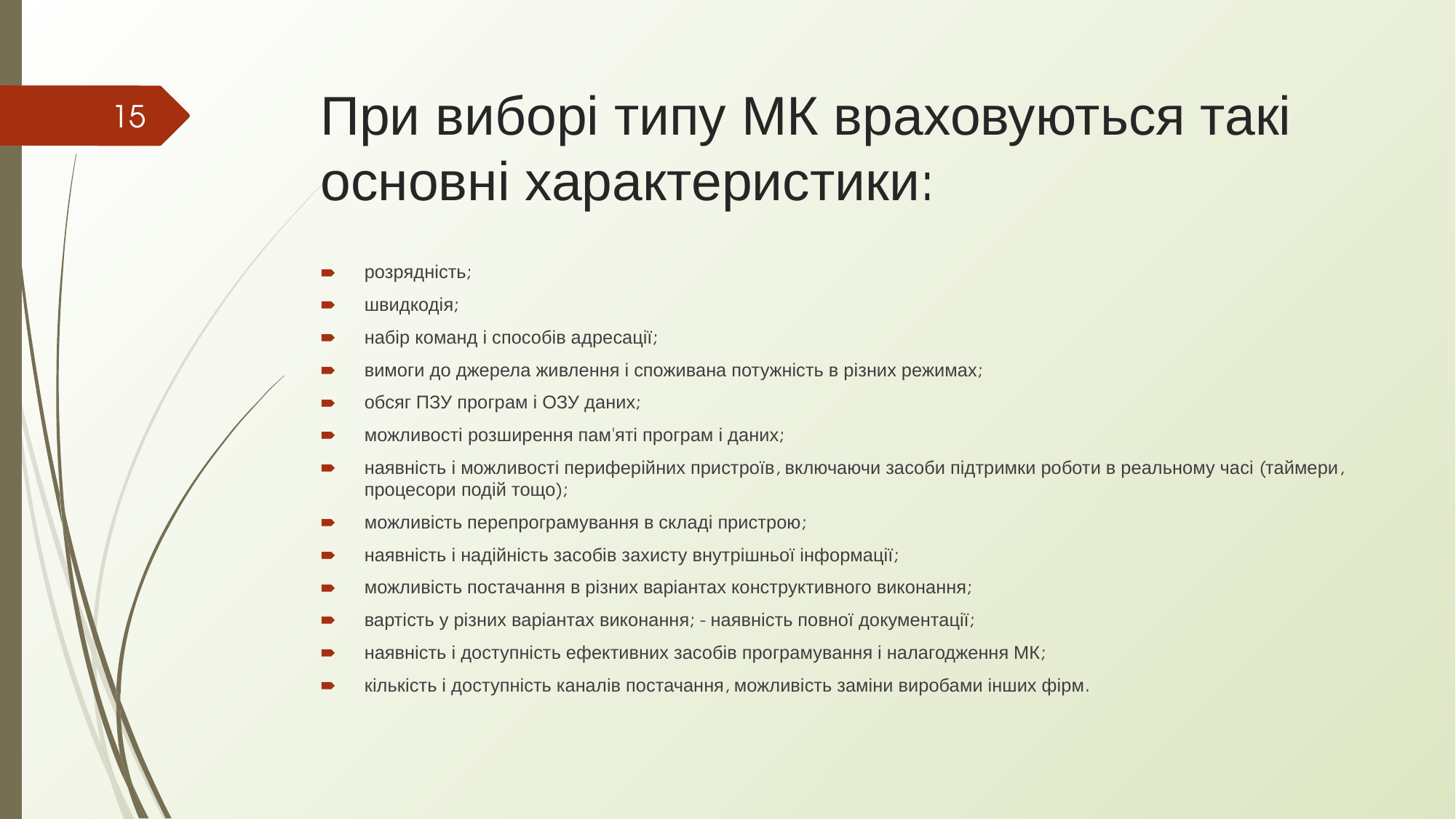

# При виборі типу МК враховуються такі основні характеристики:
15
розрядність;
швидкодія;
набір команд і способів адресації;
вимоги до джерела живлення і споживана потужність в різних режимах;
обсяг ПЗУ програм і ОЗУ даних;
можливості розширення пам'яті програм і даних;
наявність і можливості периферійних пристроїв, включаючи засоби підтримки роботи в реальному часі (таймери, процесори подій тощо);
можливість перепрограмування в складі пристрою;
наявність і надійність засобів захисту внутрішньої інформації;
можливість постачання в різних варіантах конструктивного виконання;
вартість у різних варіантах виконання; - наявність повної документації;
наявність і доступність ефективних засобів програмування і налагодження МК;
кількість і доступність каналів постачання, можливість заміни виробами інших фірм.